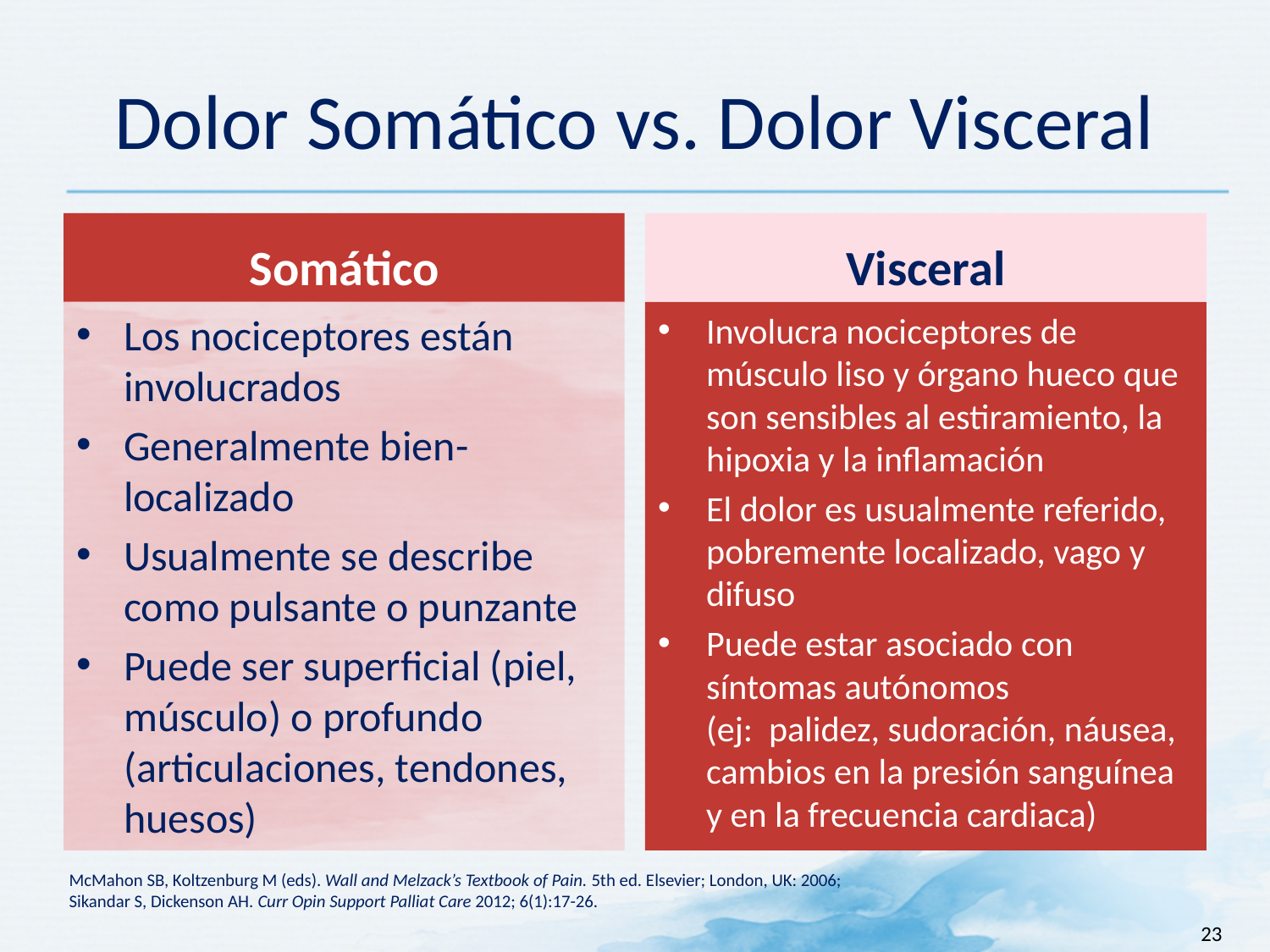

# Dolor Somático vs. Dolor Visceral
Somático
Visceral
Los nociceptores están involucrados
Generalmente bien-localizado
Usualmente se describe como pulsante o punzante
Puede ser superficial (piel, músculo) o profundo (articulaciones, tendones, huesos)

Involucra nociceptores de músculo liso y órgano hueco que son sensibles al estiramiento, la hipoxia y la inflamación
El dolor es usualmente referido, pobremente localizado, vago y difuso
Puede estar asociado con síntomas autónomos
(ej:  palidez, sudoración, náusea, cambios en la presión sanguínea y en la frecuencia cardiaca)

McMahon SB, Koltzenburg M (eds). Wall and Melzack’s Textbook of Pain. 5th ed. Elsevier; London, UK: 2006;
Sikandar S, Dickenson AH. Curr Opin Support Palliat Care 2012; 6(1):17-26.
23